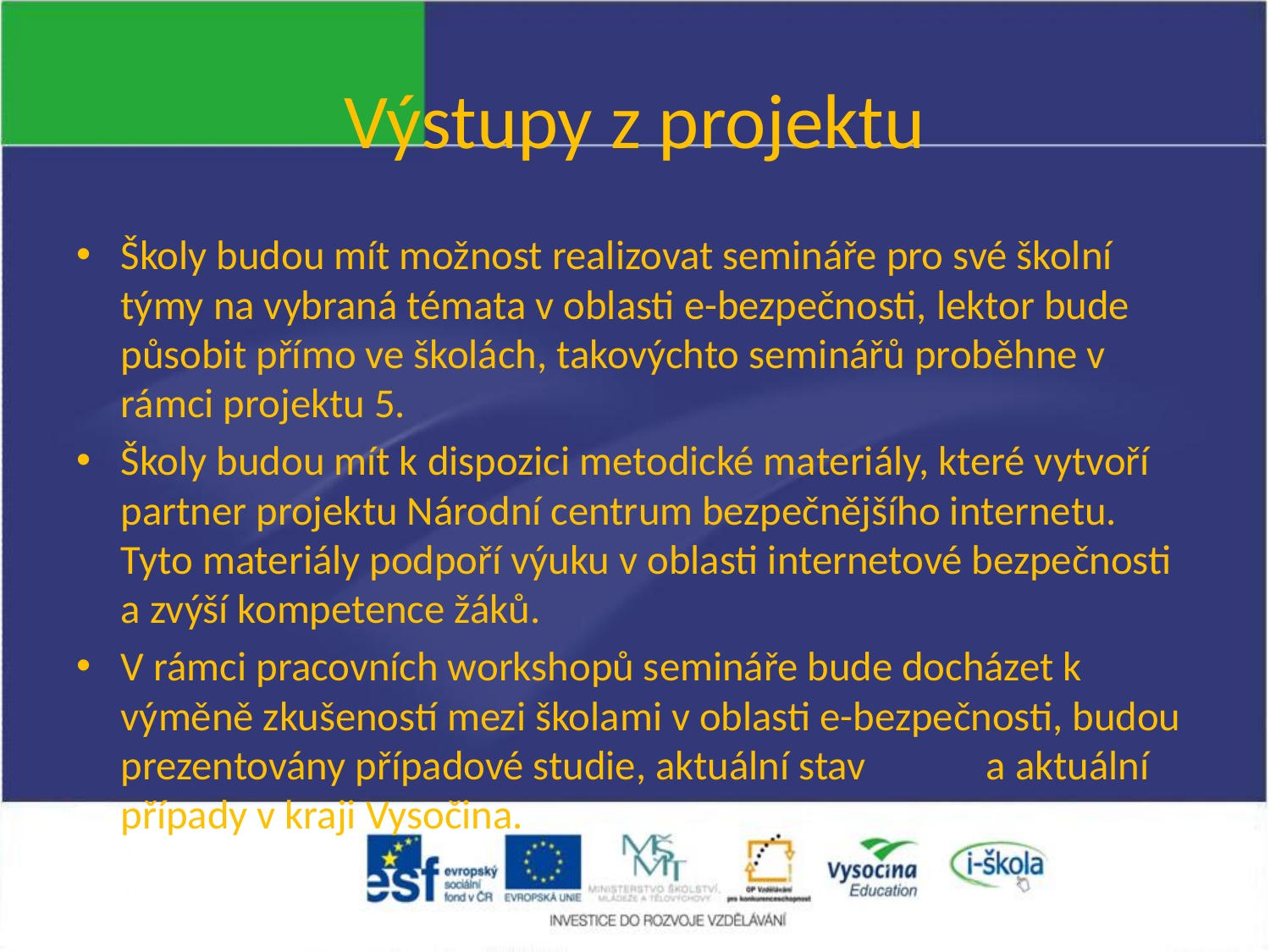

# Výstupy z projektu
Školy budou mít možnost realizovat semináře pro své školní týmy na vybraná témata v oblasti e-bezpečnosti, lektor bude působit přímo ve školách, takovýchto seminářů proběhne v rámci projektu 5.
Školy budou mít k dispozici metodické materiály, které vytvoří partner projektu Národní centrum bezpečnějšího internetu. Tyto materiály podpoří výuku v oblasti internetové bezpečnosti a zvýší kompetence žáků.
V rámci pracovních workshopů semináře bude docházet k výměně zkušeností mezi školami v oblasti e-bezpečnosti, budou prezentovány případové studie, aktuální stav             a aktuální případy v kraji Vysočina.